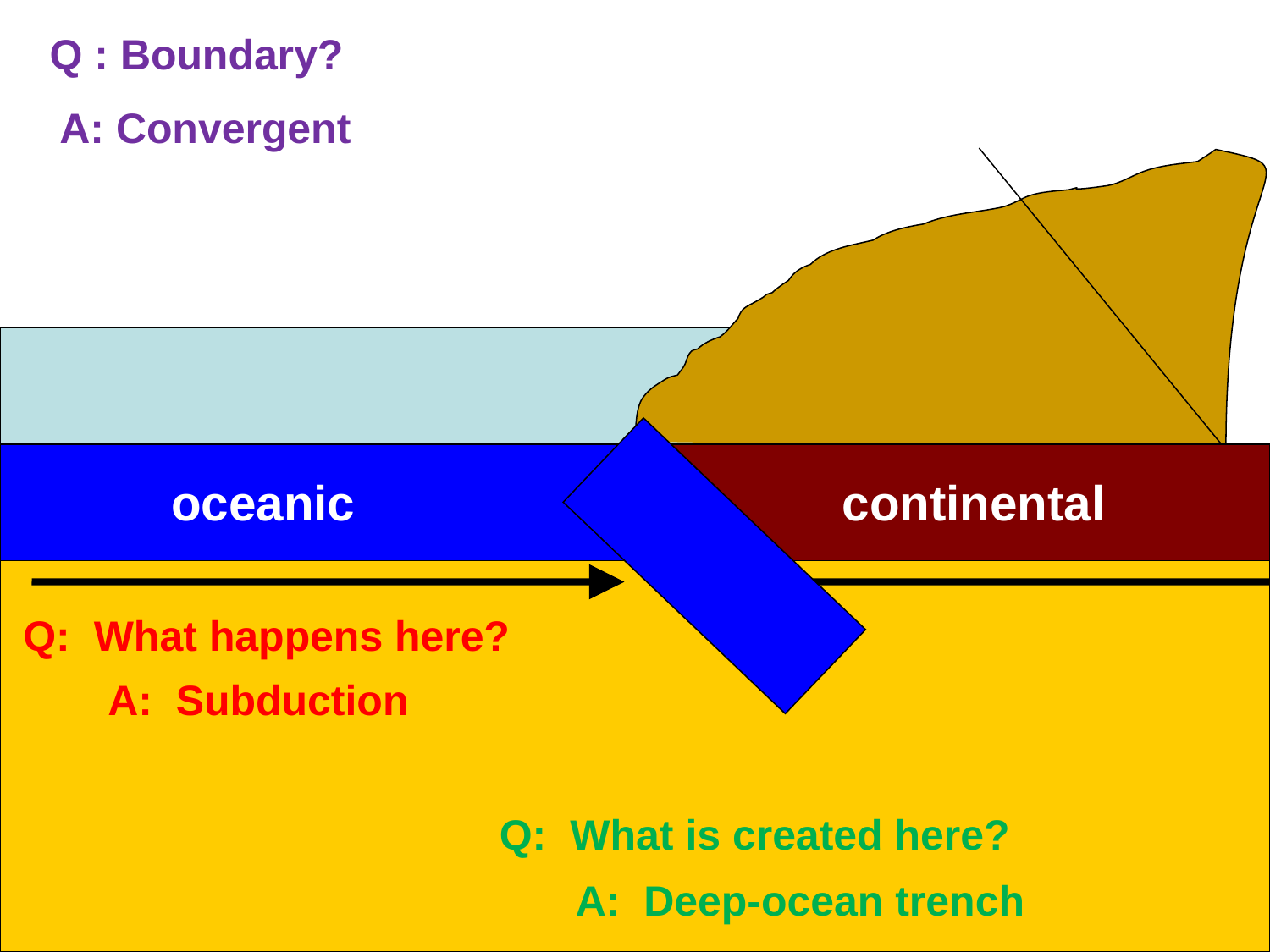

Q : Boundary?
A: Convergent

oceanic

continental

A:  Deep-ocean trench

Q:  What happens here?
A:  Subduction
Q:  What is created here?